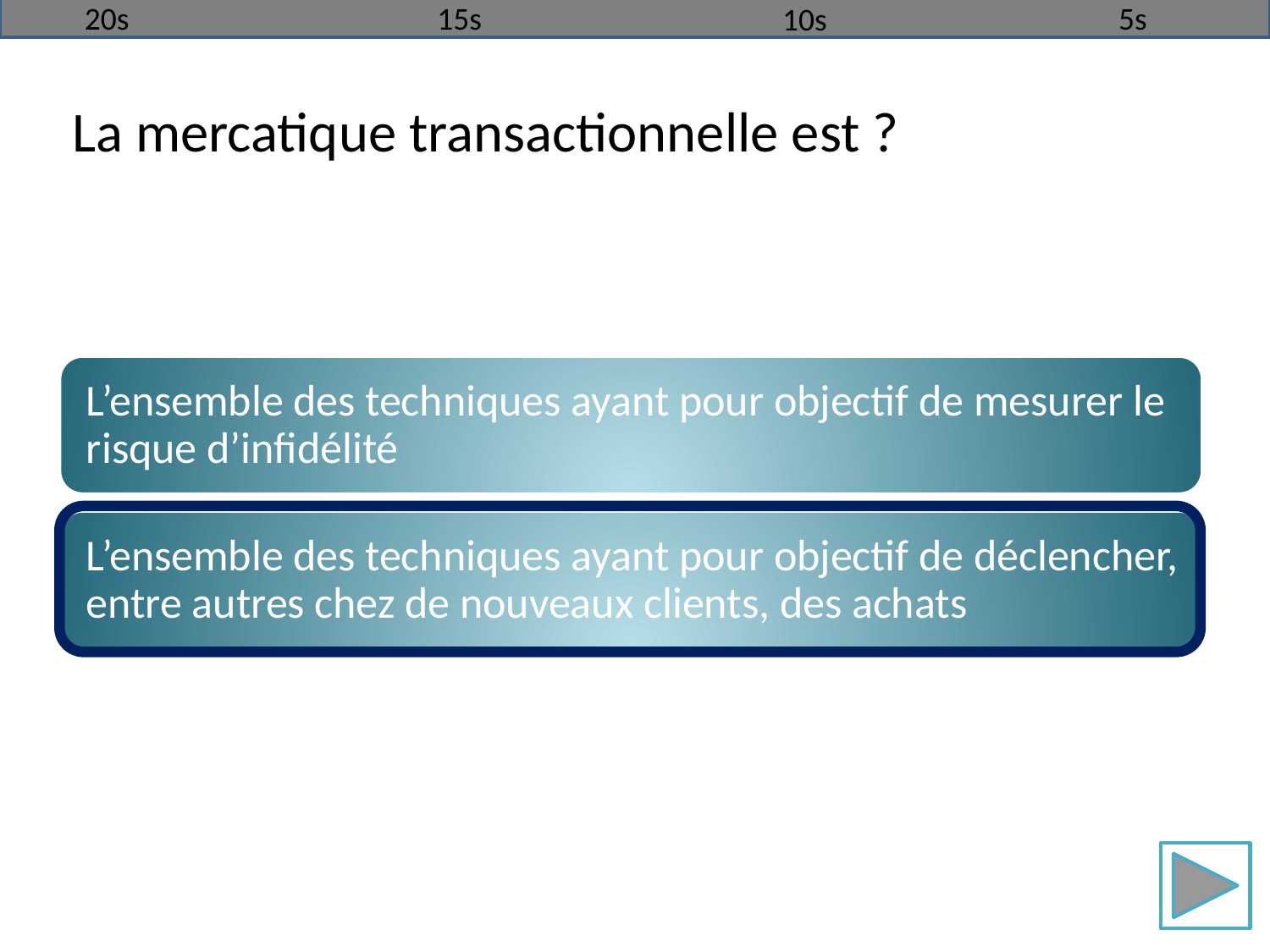

20s
15s
5s
10s

La mercatique transactionnelle est ?

L’ensemble des techniques ayant pour objectif de mesurer le risque d’infidélité
L’ensemble des techniques ayant pour objectif de déclencher, entre autres chez de nouveaux clients, des achats